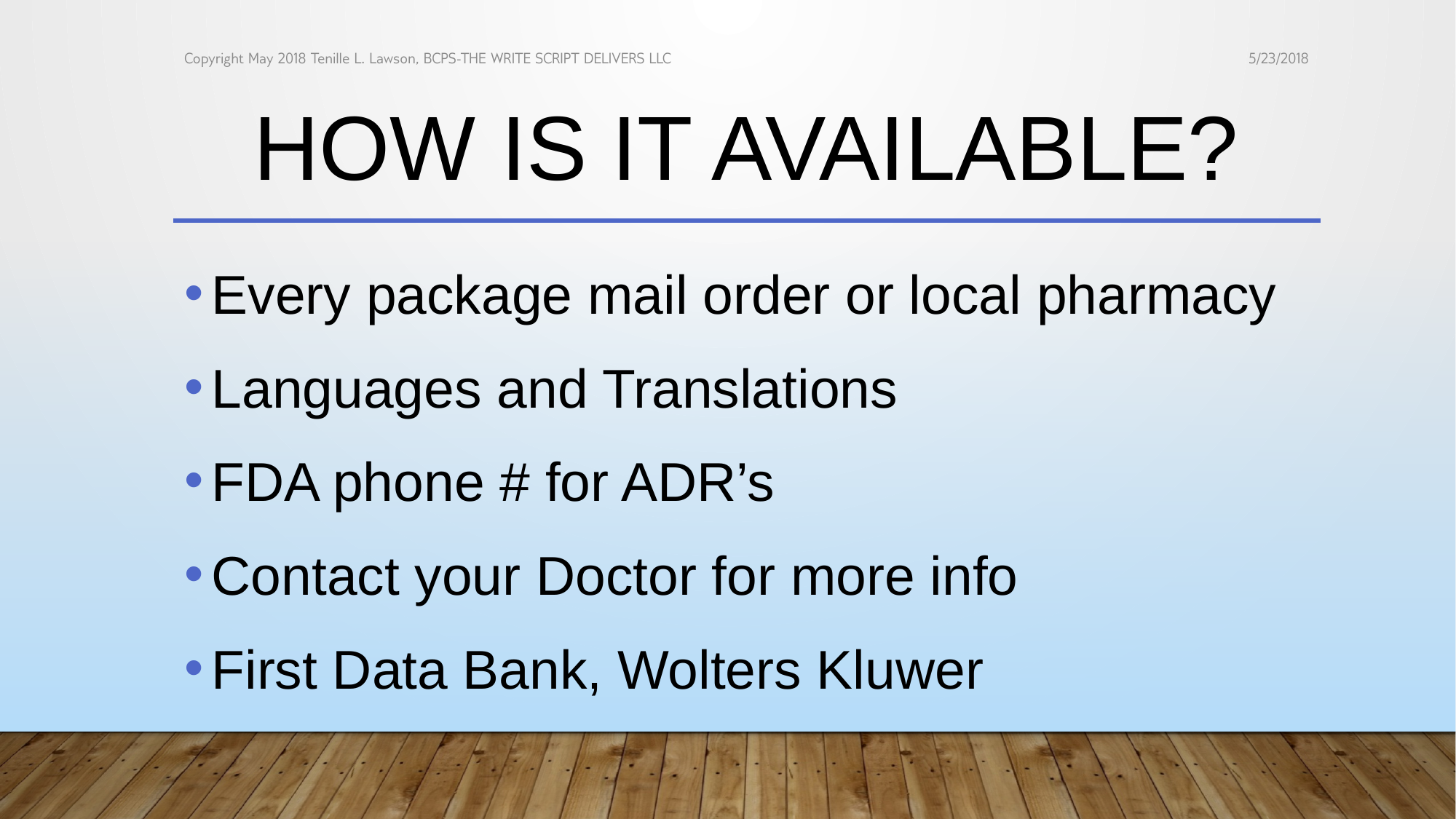

Copyright May 2018 Tenille L. Lawson, BCPS-THE WRITE SCRIPT DELIVERS LLC
5/23/2018
# HOW IS IT AVAILABLE?
Every package mail order or local pharmacy
Languages and Translations
FDA phone # for ADR’s
Contact your Doctor for more info
First Data Bank, Wolters Kluwer